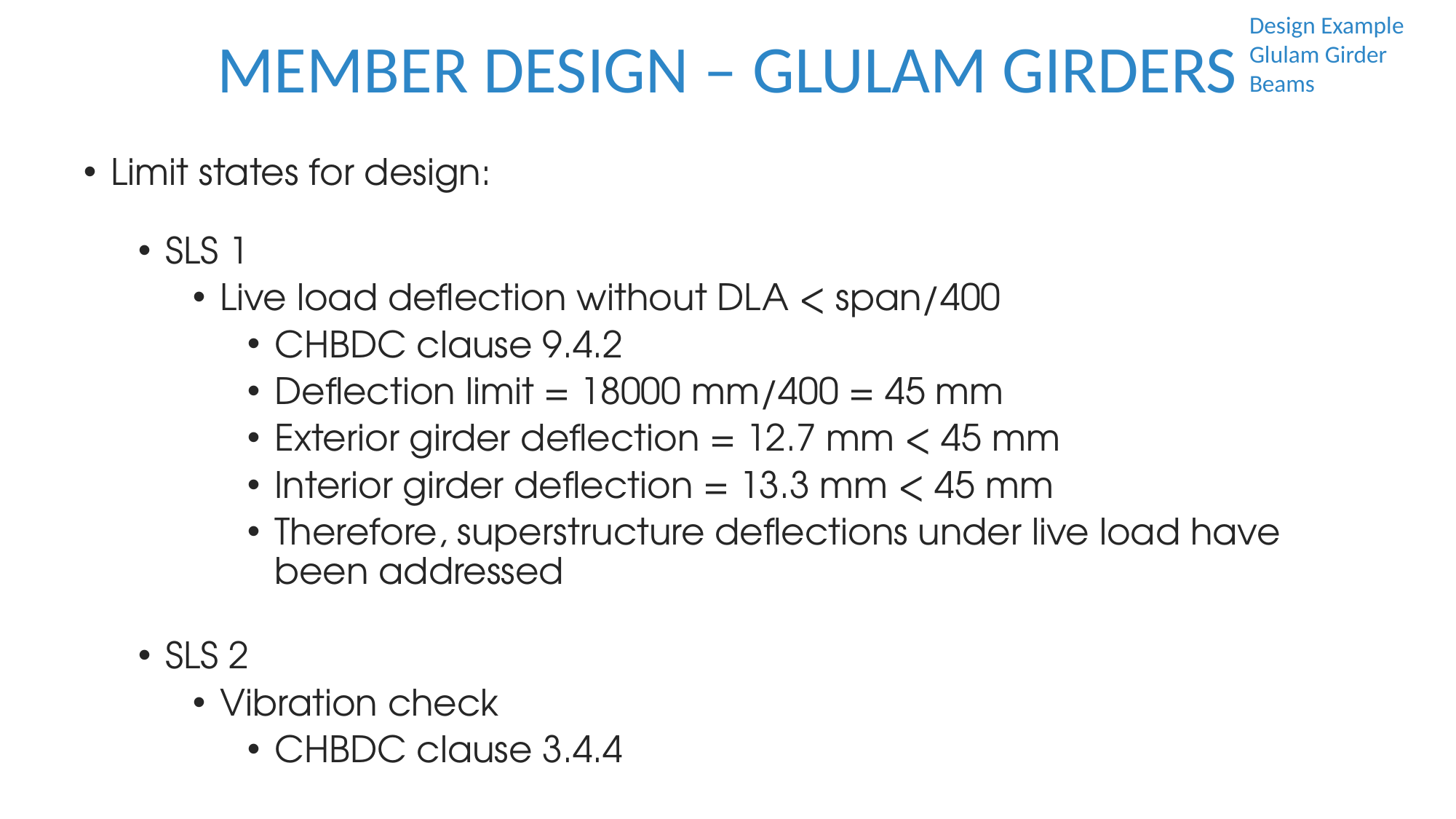

MEMBER DESIGN – GLULAM GIRDERS
Design Example
Glulam Girder Beams
Limit states for design:

SLS 1
Live load deflection without DLA < span/400
CHBDC clause 9.4.2
Deflection limit = 18000 mm/400 = 45 mm
Exterior girder deflection = 12.7 mm < 45 mm
Interior girder deflection = 13.3 mm < 45 mm
Therefore, superstructure deflections under live load have been addressed

SLS 2
Vibration check
CHBDC clause 3.4.4